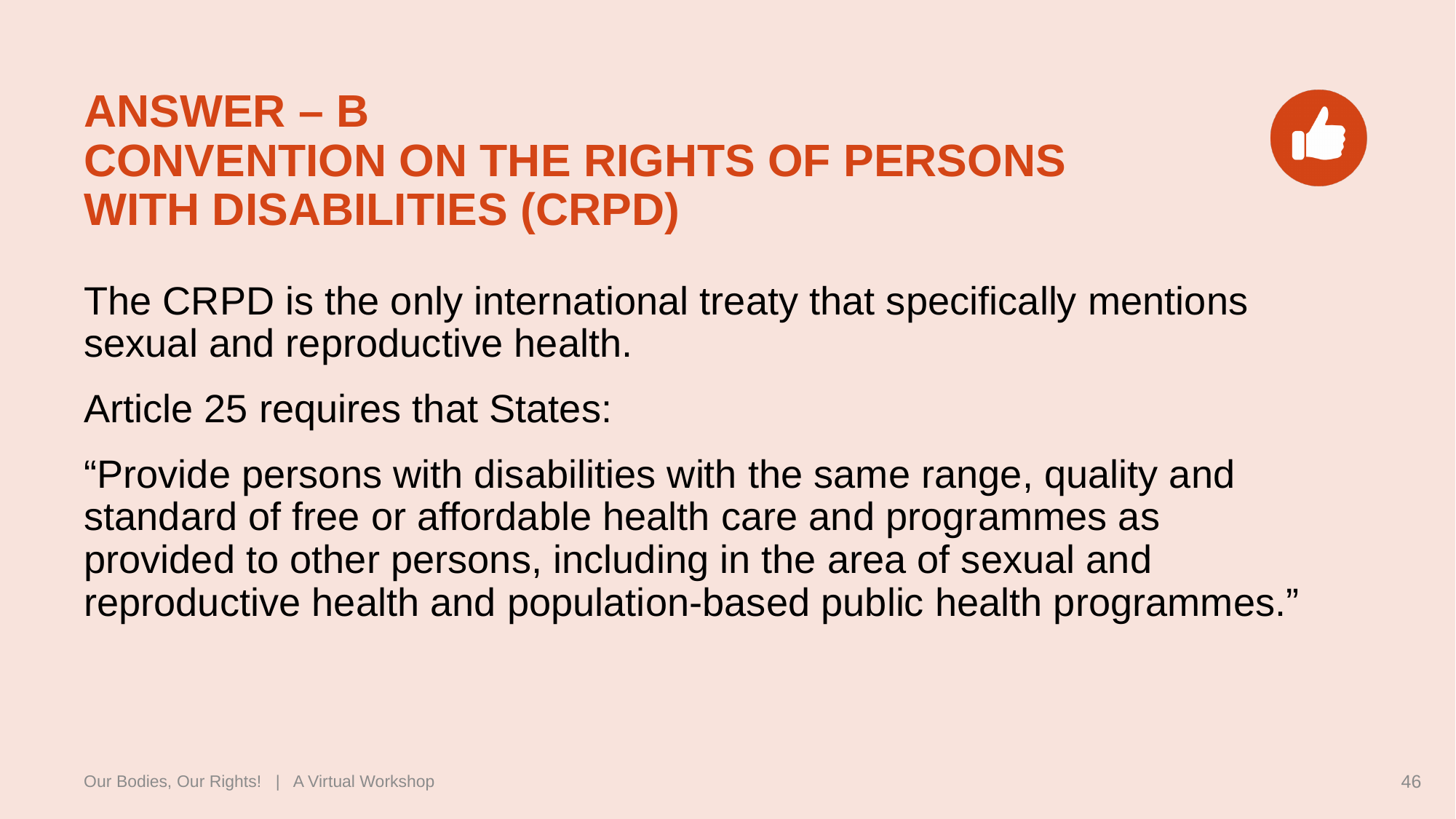

# ANSWER – B CONVENTION ON THE RIGHTS OF PERSONS WITH DISABILITIES (CRPD)
The CRPD is the only international treaty that specifically mentions sexual and reproductive health.
Article 25 requires that States:
“Provide persons with disabilities with the same range, quality and standard of free or affordable health care and programmes as provided to other persons, including in the area of sexual and reproductive health and population-based public health programmes.”
Our Bodies, Our Rights!   |   A Virtual Workshop
46